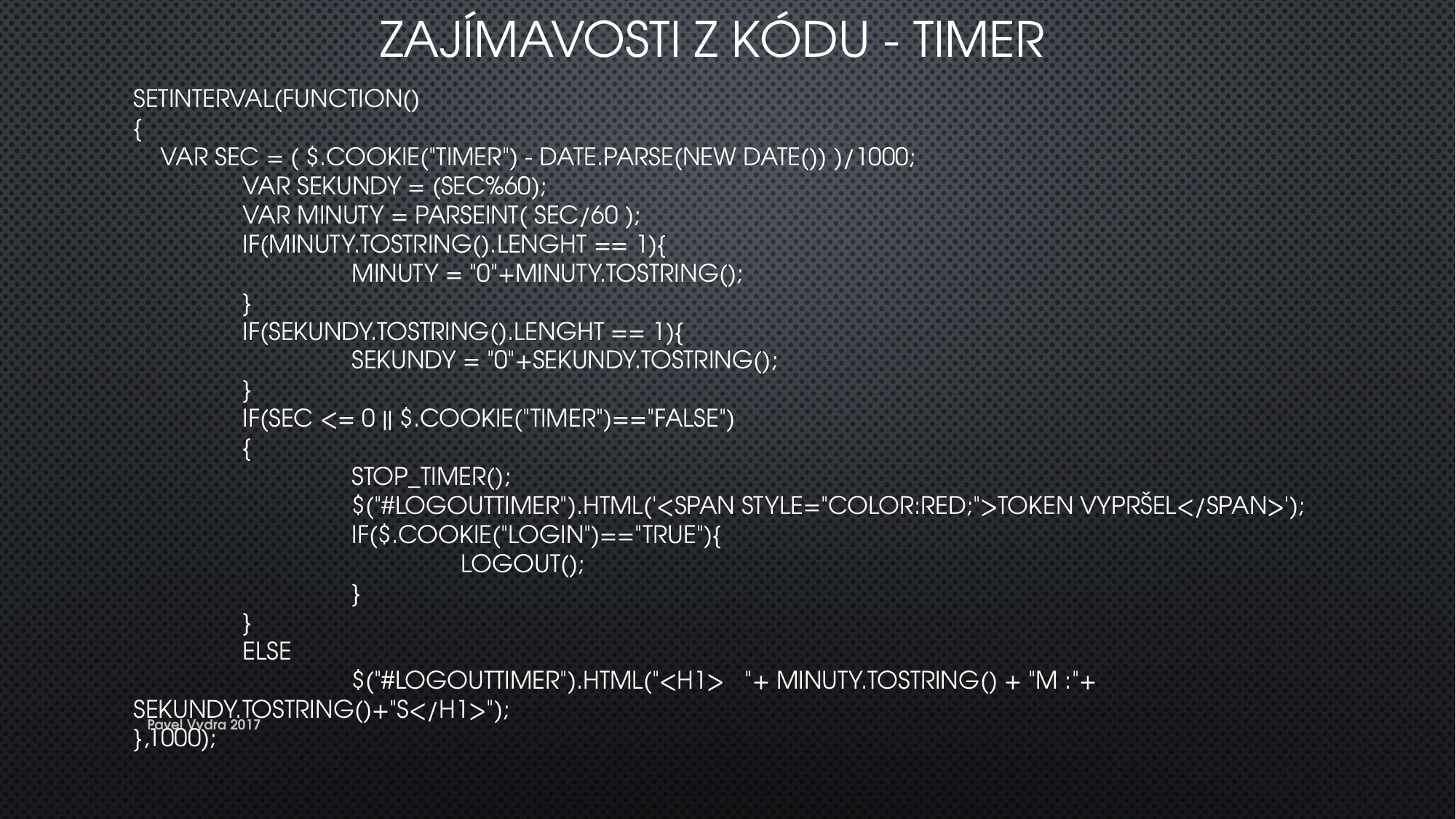

# Zajímavosti z kódu - timer
setInterval(function()
{
    var sec = ( $.cookie("timer") - Date.parse(new Date()) )/1000;
	var sekundy = (sec%60);
	var minuty = parseInt( sec/60 );
	if(minuty.toString().lenght == 1){
		minuty = "0"+minuty.toString();
	}
	if(sekundy.toString().lenght == 1){
		sekundy = "0"+sekundy.toString();
	}
	if(sec <= 0 || $.cookie("timer")=="false")
	{
		stop_timer();
		$("#logoutTimer").html('<span style="color:red;">Token vypršel</span>');
		if($.cookie("login")=="true"){
			logout();
		}
	}
	else
		$("#logoutTimer").html("<h1>   "+ minuty.toString() + "m :"+ sekundy.toString()+"s</h1>");
},1000);

Pavel Vydra 2017